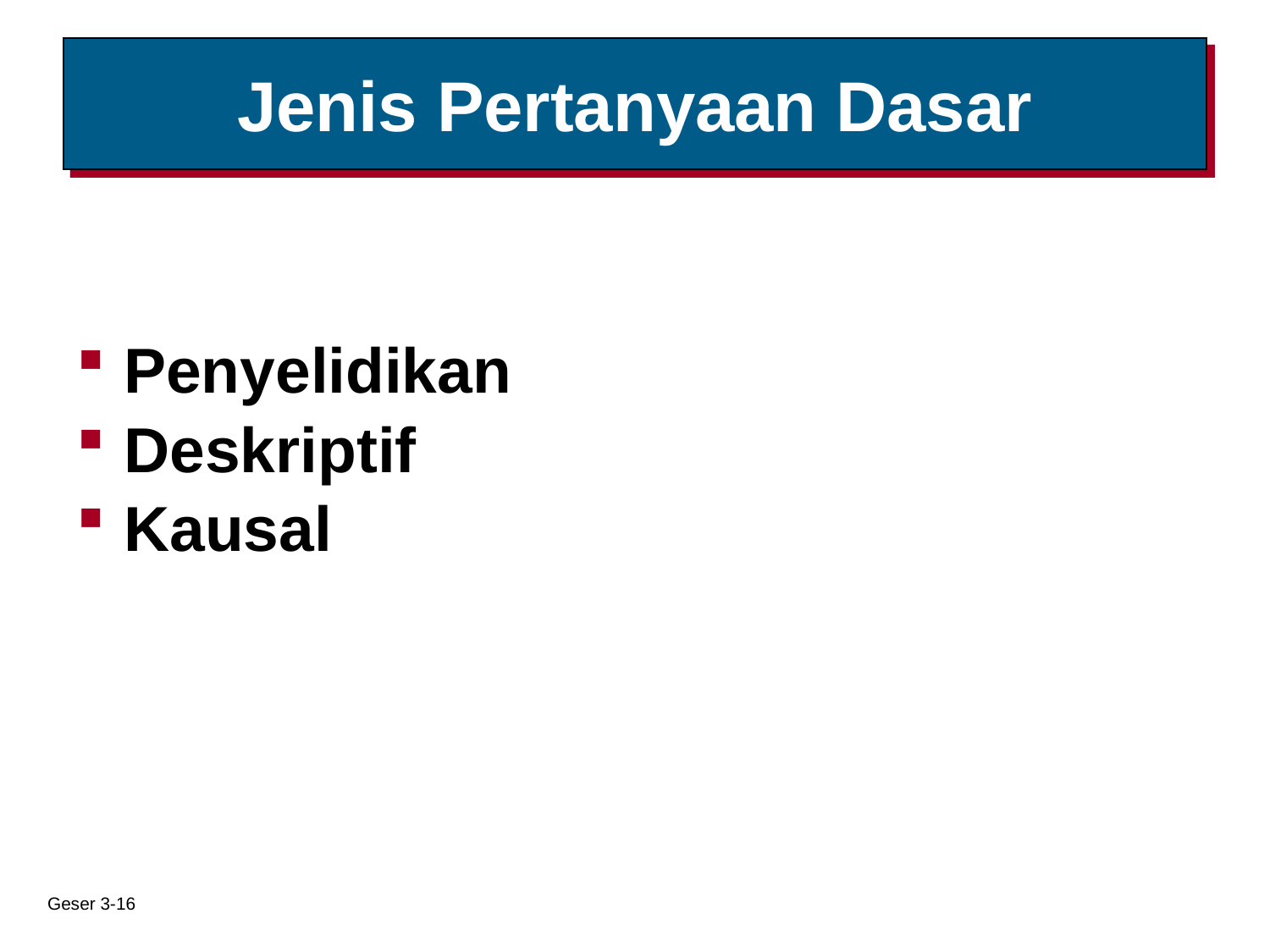

# Jenis Pertanyaan Dasar

Penyelidikan
Deskriptif
Kausal
Geser 3-16